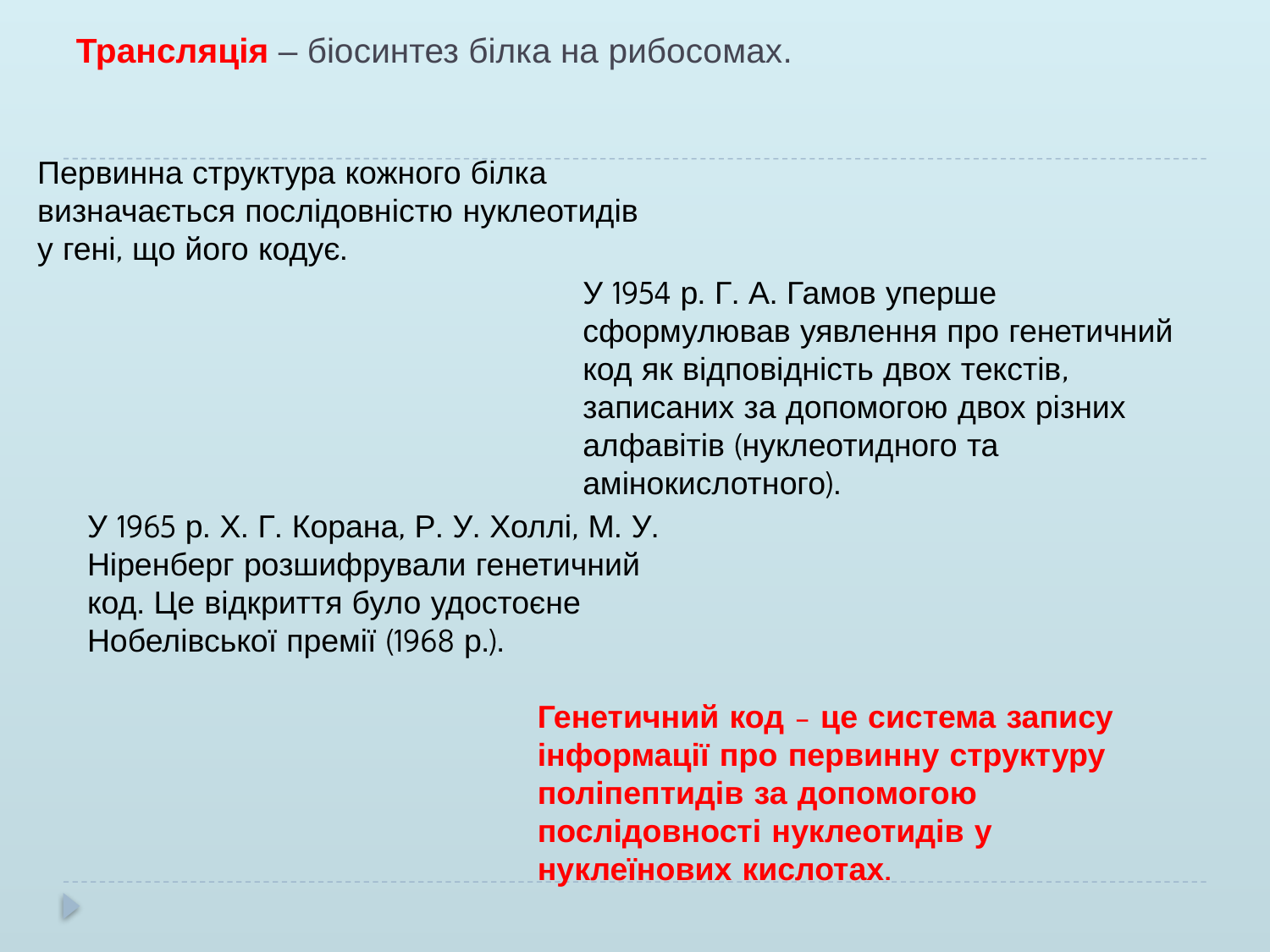

# Трансляція – біосинтез білка на рибосомах.
Первинна структура кожного білка визначається послідовністю нуклеотидів у гені, що його кодує.
У 1954 р. Г. А. Гамов уперше сформулював уявлення про генетичний код як відповідність двох текстів, записаних за допомогою двох різних алфавітів (нуклеотидного та амінокислотного).
У 1965 р. Х. Г. Корана, Р. У. Холлі, М. У. Ніренберг розшифрували генетичний код. Це відкриття було удостоєне Нобелівської премії (1968 р.).
Генетичний код – це система запису інформації про первинну структуру поліпептидів за допомогою послідовності нуклеотидів у нуклеїнових кислотах.